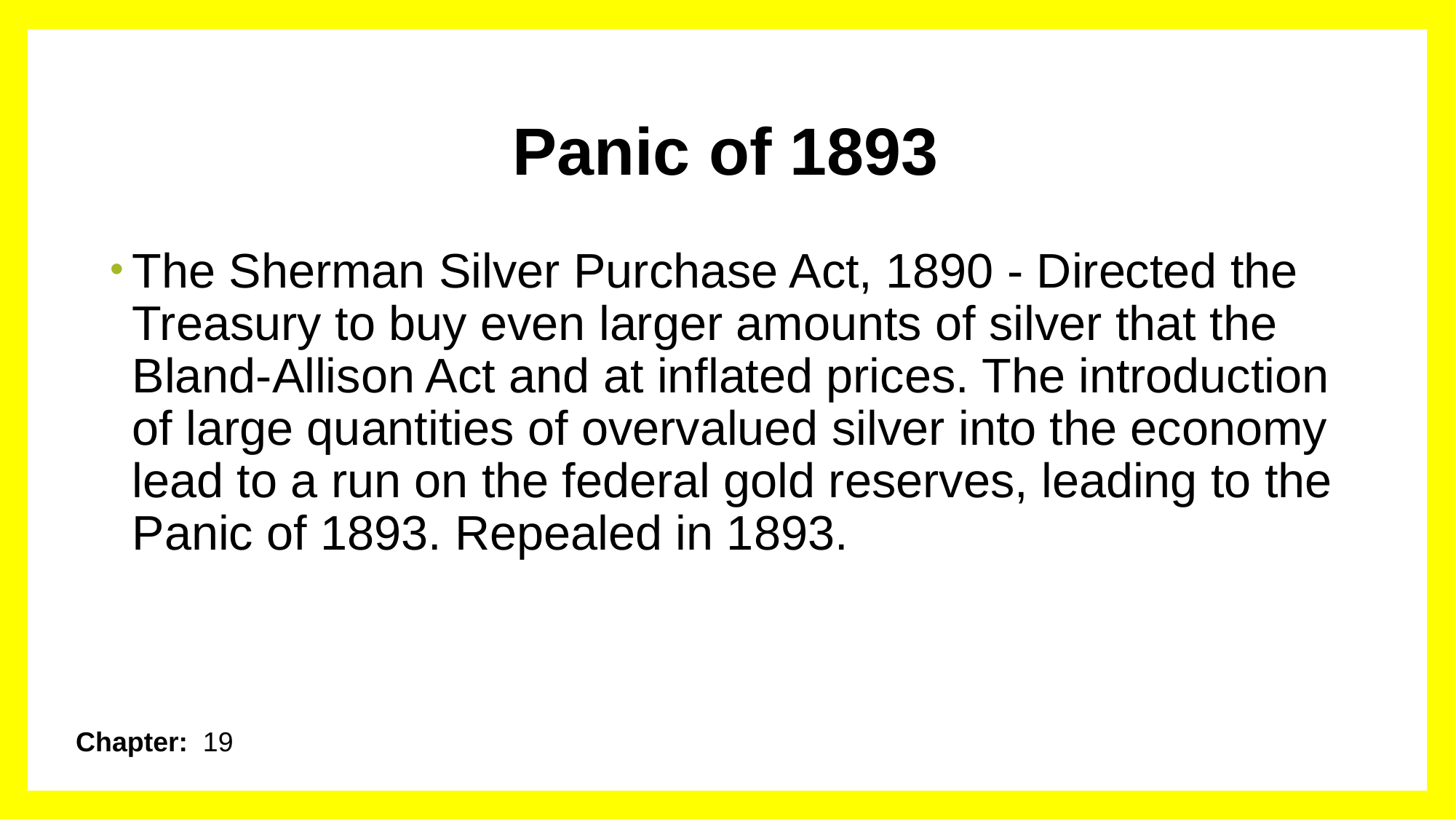

# Panic of 1893
The Sherman Silver Purchase Act, 1890 - Directed the Treasury to buy even larger amounts of silver that the Bland-Allison Act and at inflated prices. The introduction of large quantities of overvalued silver into the economy lead to a run on the federal gold reserves, leading to the Panic of 1893. Repealed in 1893.
Chapter:  19